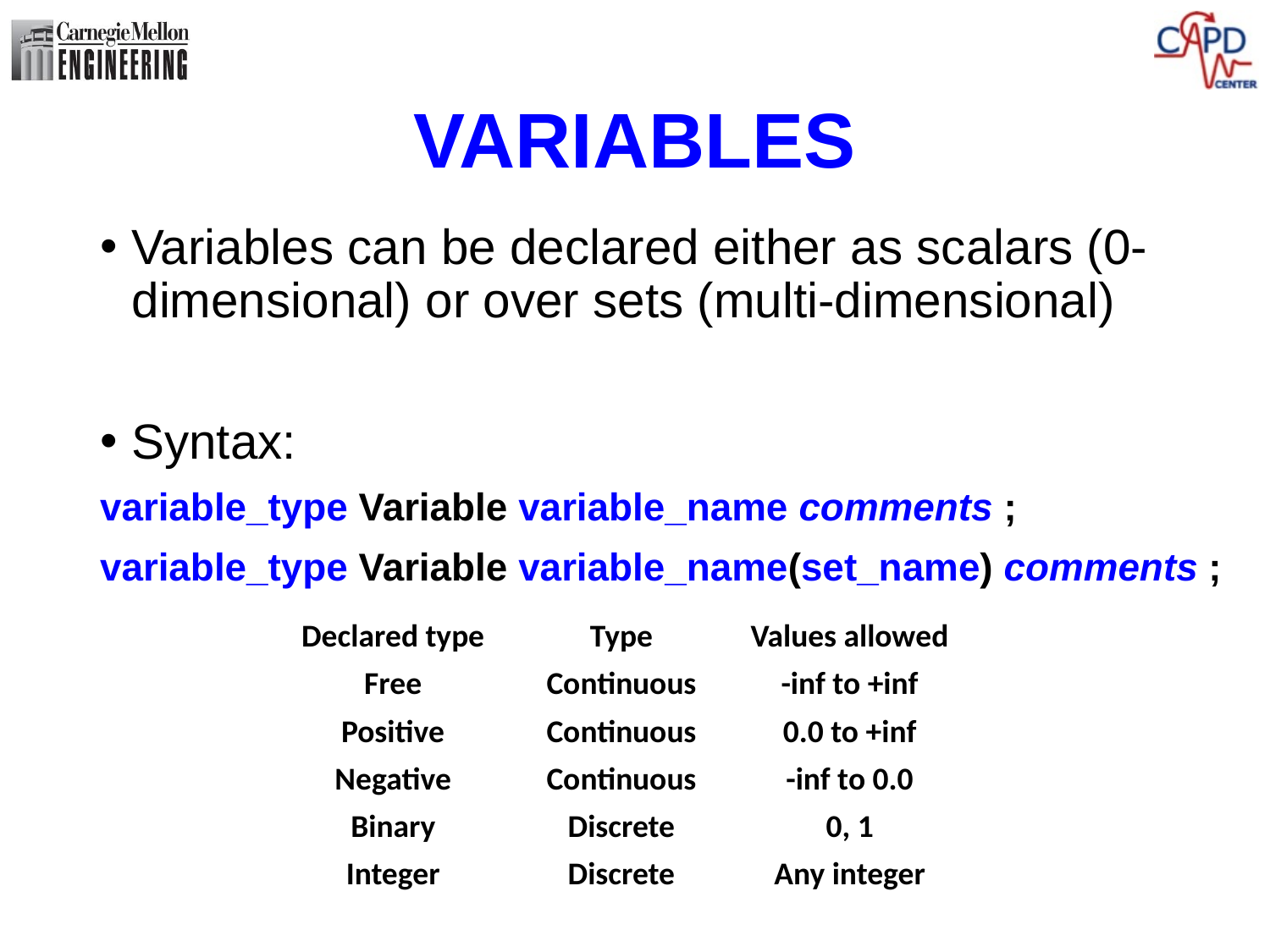

# VARIABLES
Variables can be declared either as scalars (0-dimensional) or over sets (multi-dimensional)

Syntax:
variable_type Variable variable_name comments ;
variable_type Variable variable_name(set_name) comments ;

| Declared type | Type | Values allowed |
| --- | --- | --- |
| Free | Continuous | -inf to +inf |
| Positive | Continuous | 0.0 to +inf |
| Negative | Continuous | -inf to 0.0 |
| Binary | Discrete | 0, 1 |
| Integer | Discrete | Any integer |